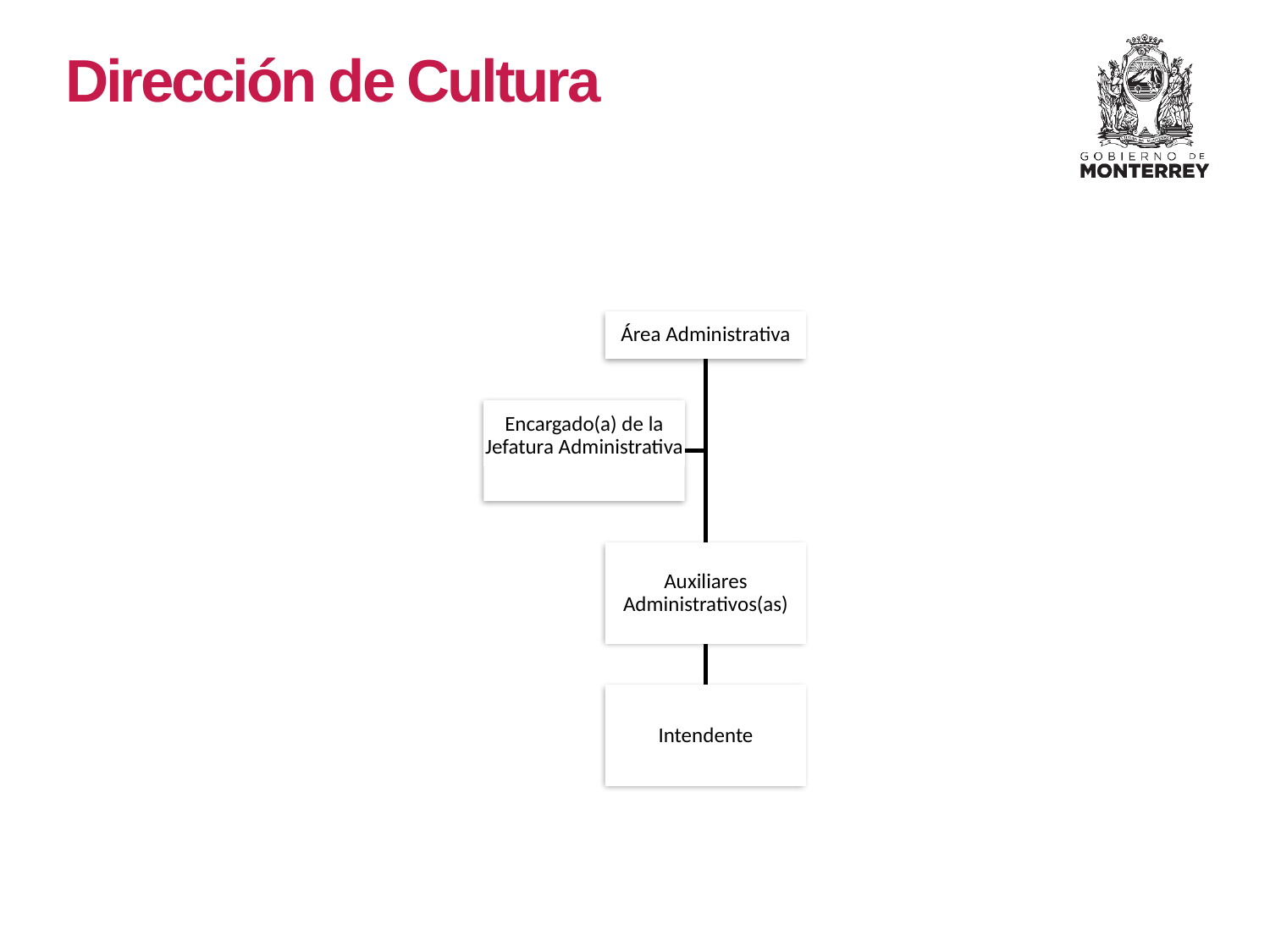

Dirección de Cultura
Área Administrativa
Auxiliares Administrativos(as)
Intendente
Encargado(a) de la Jefatura Administrativa